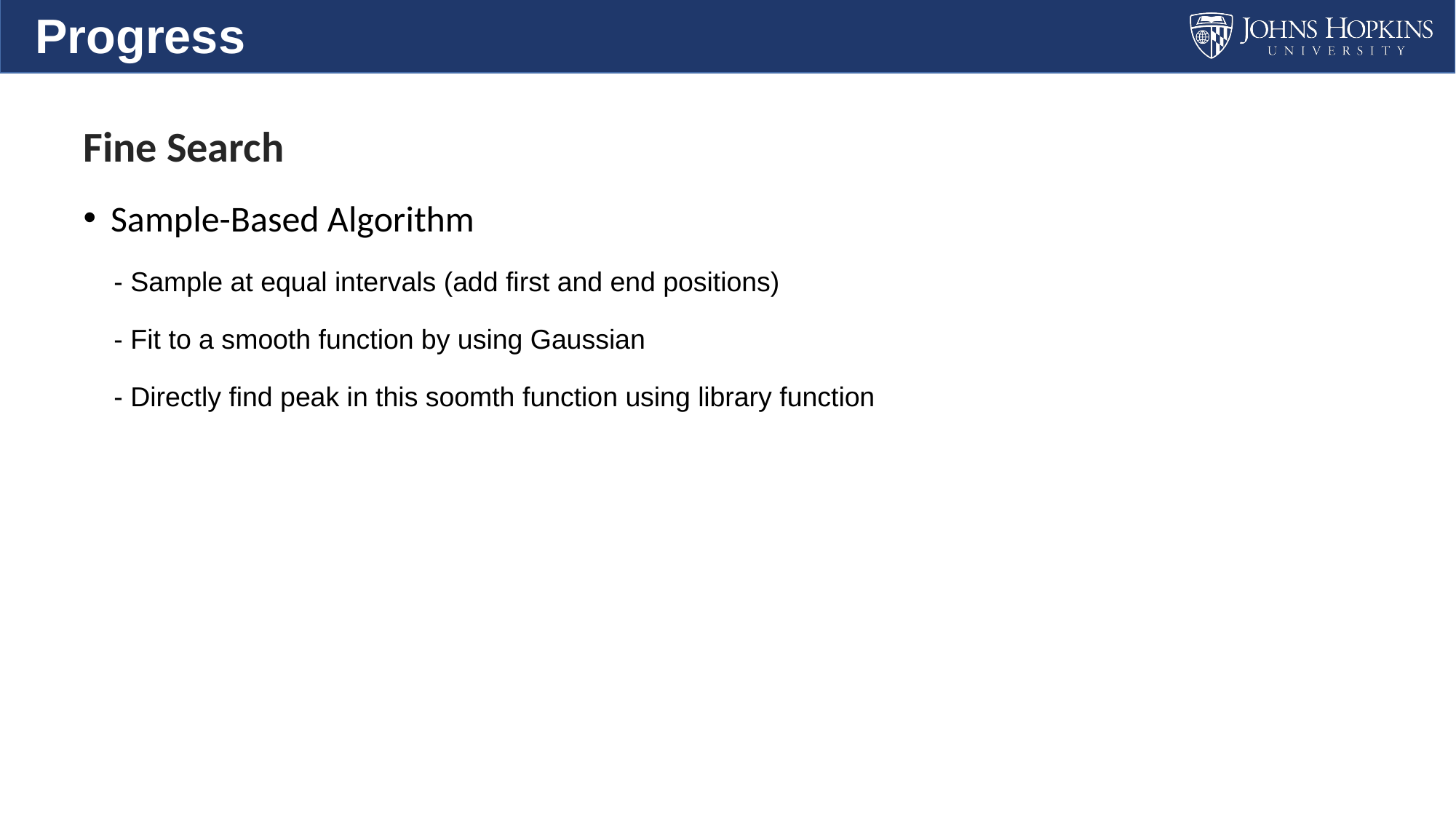

Progress
# Fine Search
Sample-Based Algorithm
    - Sample at equal intervals (add first and end positions)
    - Fit to a smooth function by using Gaussian
    - Directly find peak in this soomth function using library function